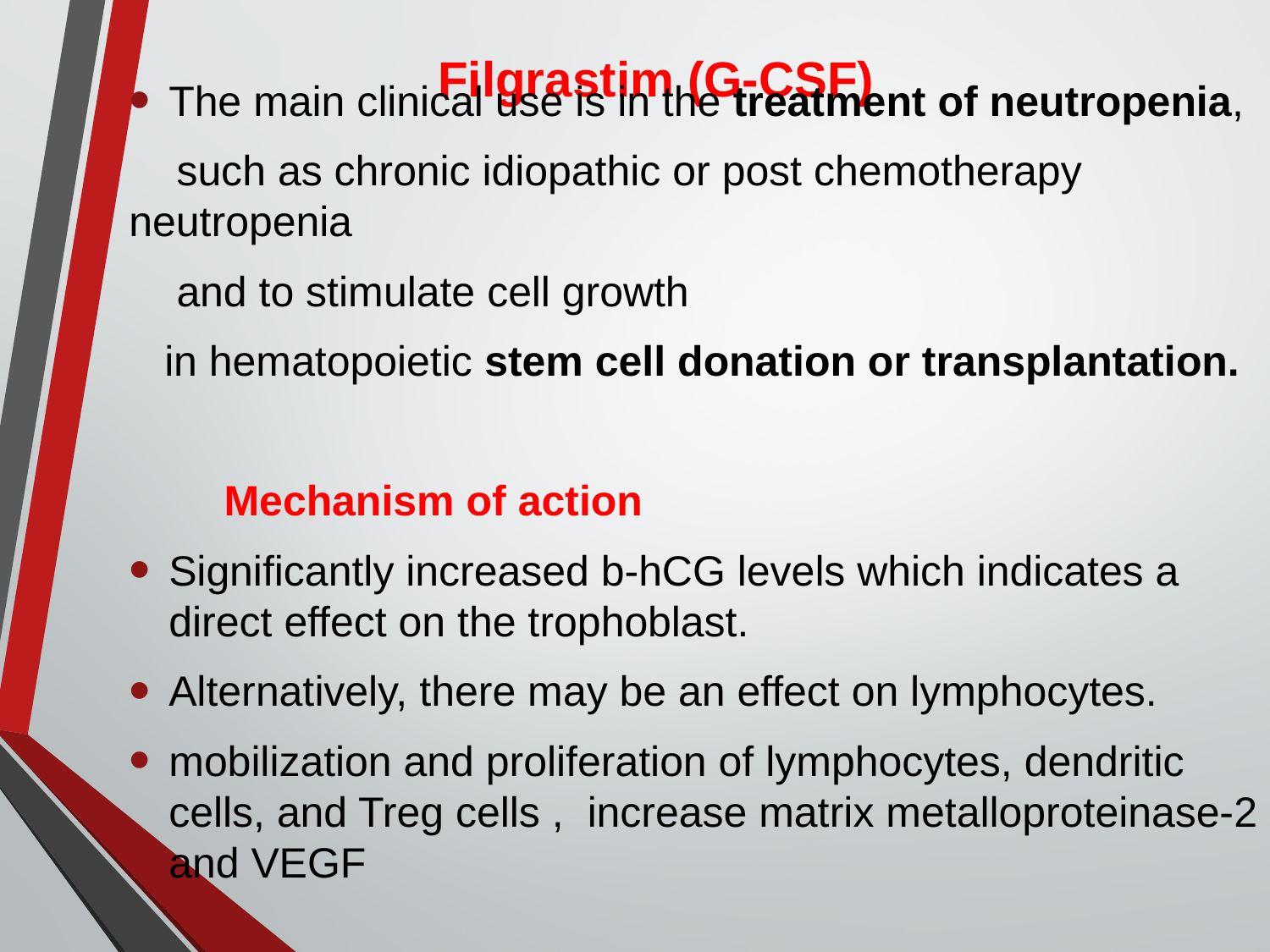

# Filgrastim (G-CSF)
The main clinical use is in the treatment of neutropenia,
    such as chronic idiopathic or post chemotherapy neutropenia
    and to stimulate cell growth
   in hematopoietic stem cell donation or transplantation.

        Mechanism of action
Significantly increased b-hCG levels which indicates a direct effect on the trophoblast.
Alternatively, there may be an effect on lymphocytes.
mobilization and proliferation of lymphocytes, dendritic cells, and Treg cells ,  increase matrix metalloproteinase-2 and VEGF